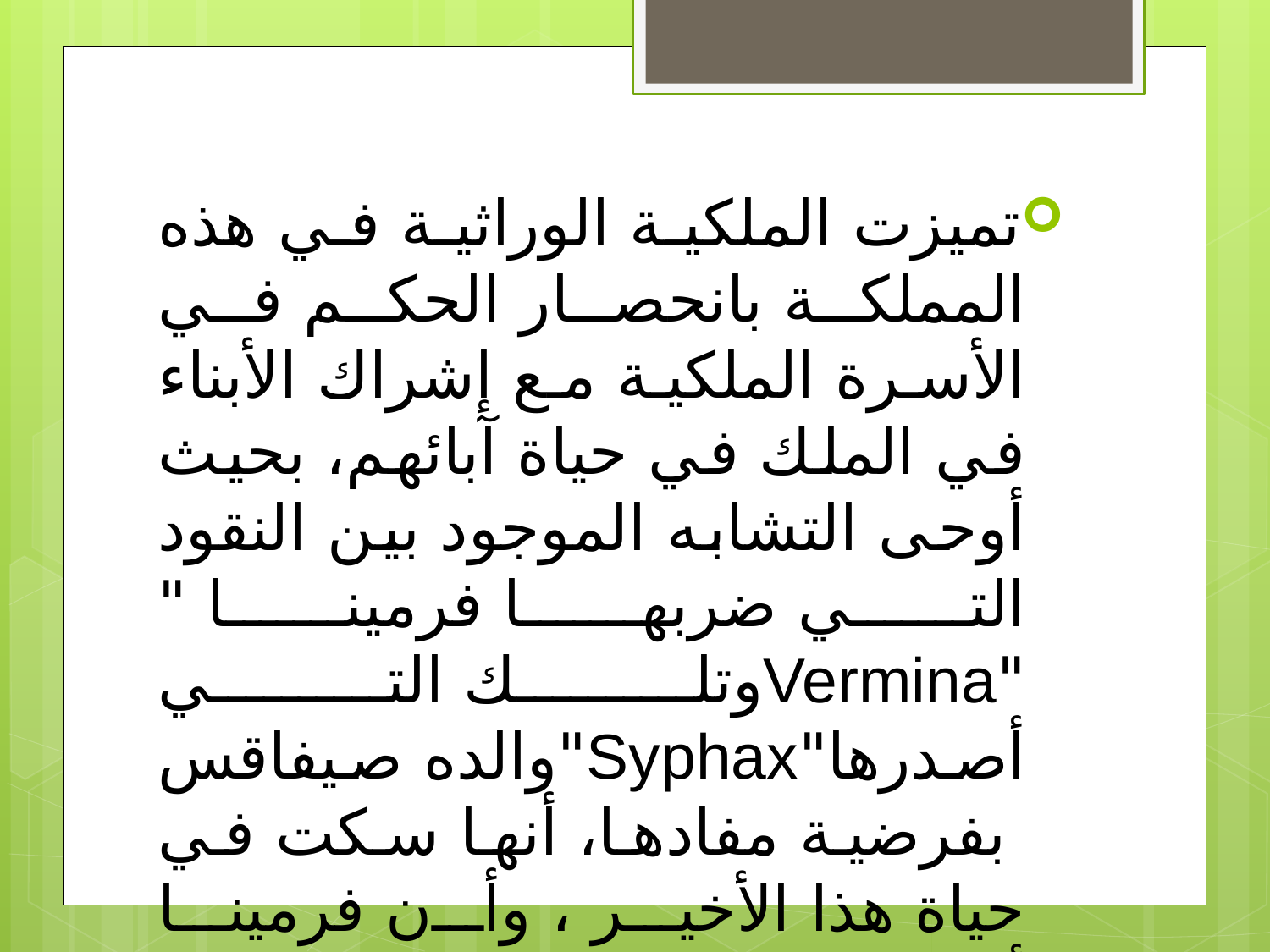

تميزت الملكية الوراثية في هذه المملكة بانحصار الحكم في الأسرة الملكية مع إشراك الأبناء في الملك في حياة آبائهم، بحيث أوحى التشابه الموجود بين النقود التي ضربها فرمينا " "Verminaوتلك التي أصدرها"Syphax"والده صيفاقس  بفرضية مفادها، أنها سكت في حياة هذا الأخير ، وأن فرمينا أشرك في الحكم تهيئة لممارسته، كما كان لهذا الملك ابن ثاني، غير أنه لا توجد معطيات تشير إلى إشراكه في الملك